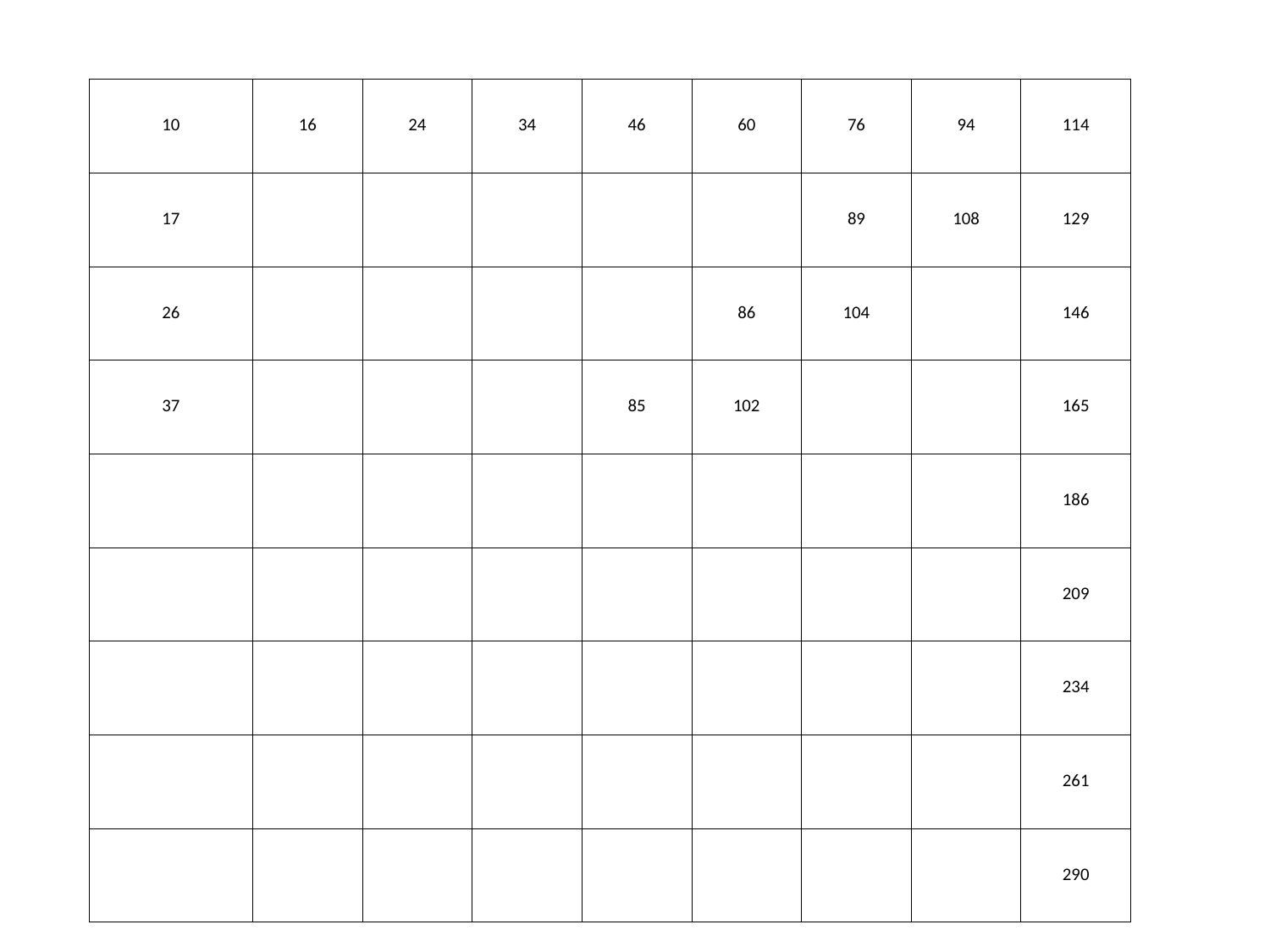

| 10 | 16 | 24 | 34 | 46 | 60 | 76 | 94 | 114 |
| --- | --- | --- | --- | --- | --- | --- | --- | --- |
| 17 |  |  |  |  |  | 89 | 108 | 129 |
| 26 |  |  |  |  | 86 | 104 |  | 146 |
| 37 |  |  |  | 85 | 102 |  |  | 165 |
|  |  |  |  |  |  |  |  | 186 |
|  |  |  |  |  |  |  |  | 209 |
|  |  |  |  |  |  |  |  | 234 |
|  |  |  |  |  |  |  |  | 261 |
|  |  |  |  |  |  |  |  | 290 |